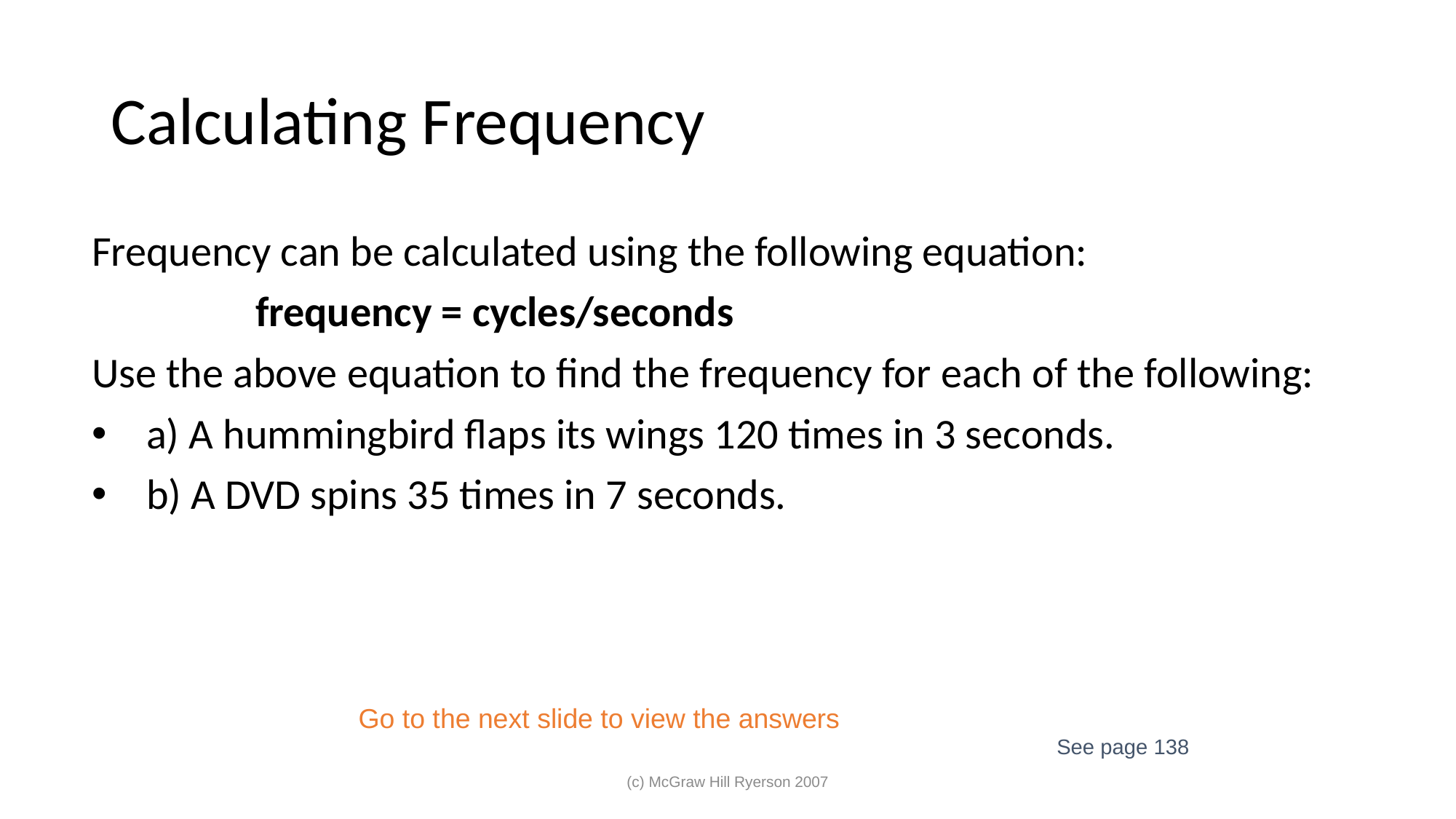

# Calculating Frequency
Frequency can be calculated using the following equation:
		frequency = cycles/seconds
Use the above equation to find the frequency for each of the following:
a) A hummingbird flaps its wings 120 times in 3 seconds.
b) A DVD spins 35 times in 7 seconds.
Go to the next slide to view the answers
See page 138
(c) McGraw Hill Ryerson 2007